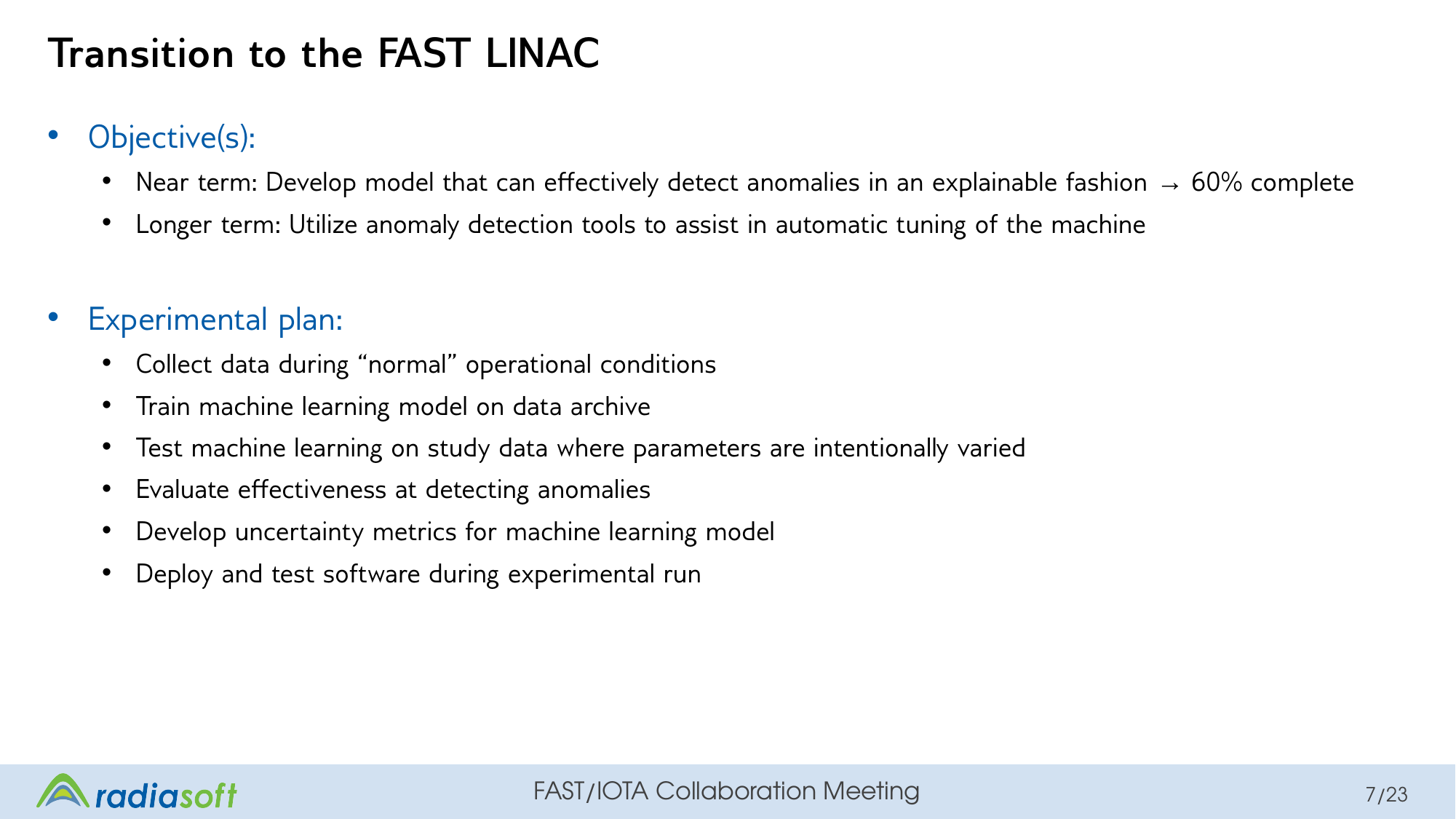

# Transition to the FAST LINAC
Objective(s):
Near term: Develop model that can effectively detect anomalies in an explainable fashion → 60% complete
Longer term: Utilize anomaly detection tools to assist in automatic tuning of the machine

Experimental plan:
Collect data during “normal” operational conditions
Train machine learning model on data archive
Test machine learning on study data where parameters are intentionally varied
Evaluate effectiveness at detecting anomalies
Develop uncertainty metrics for machine learning model
Deploy and test software during experimental run